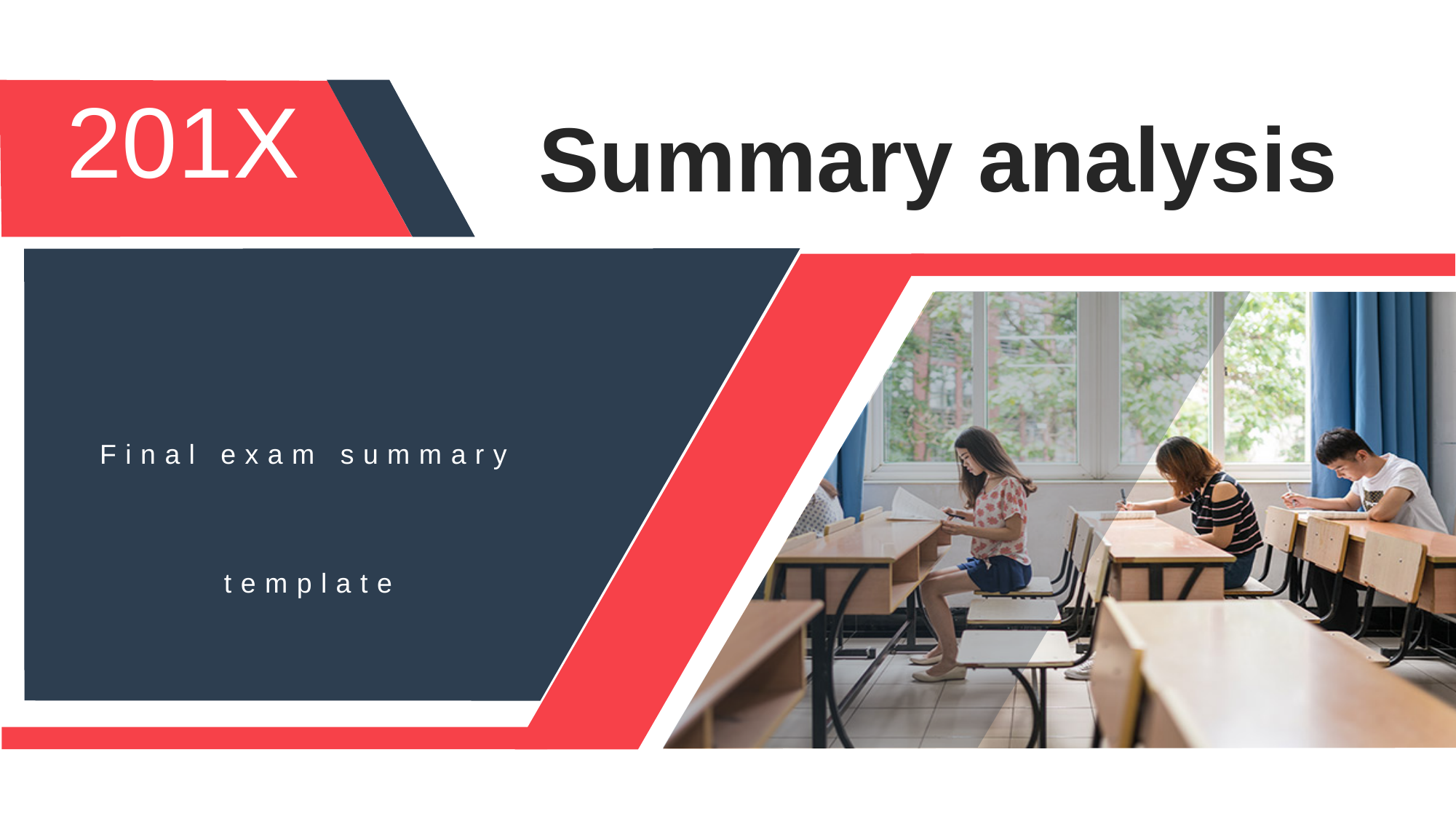

201X
Summary analysis

Final exam summary template